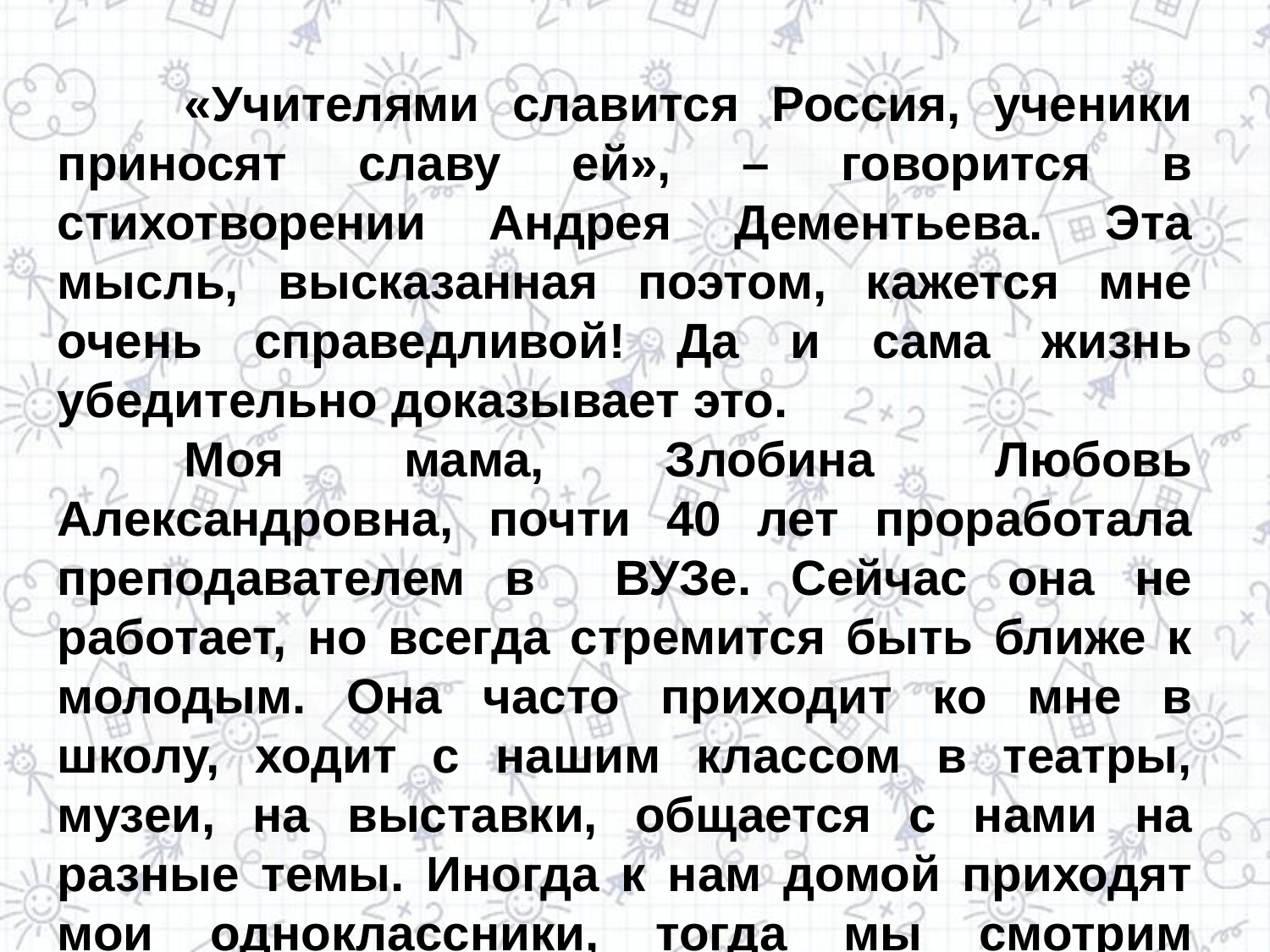

«Учителями славится Россия, ученики приносят славу ей», – говорится в стихотворении Андрея Дементьева. Эта мысль, высказанная поэтом, кажется мне очень справедливой! Да и сама жизнь убедительно доказывает это.
	Моя мама, Злобина Любовь Александровна, почти 40 лет проработала преподавателем в  ВУЗе. Сейчас она не работает, но всегда стремится быть ближе к молодым. Она часто приходит ко мне в школу, ходит с нашим классом в театры, музеи, на выставки, общается с нами на разные темы. Иногда к нам домой приходят мои одноклассники, тогда мы смотрим семейные фотографии и слушаем мамины рассказы о её семье, работе.